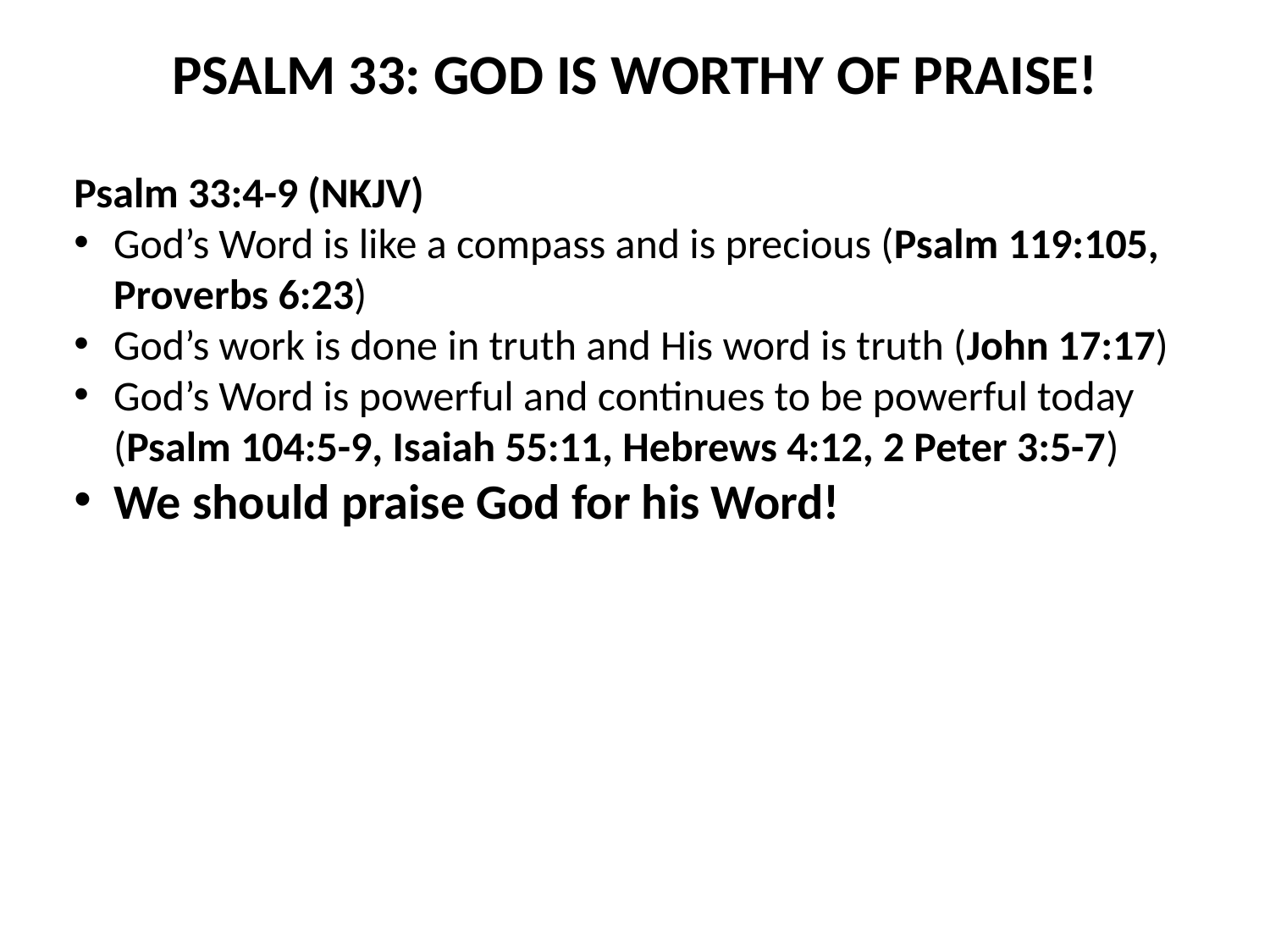

PSALM 33: GOD IS WORTHY OF PRAISE!
Psalm 33:4-9 (NKJV)
God’s Word is like a compass and is precious (Psalm 119:105, Proverbs 6:23)
God’s work is done in truth and His word is truth (John 17:17)
God’s Word is powerful and continues to be powerful today (Psalm 104:5-9, Isaiah 55:11, Hebrews 4:12, 2 Peter 3:5-7)
We should praise God for his Word!